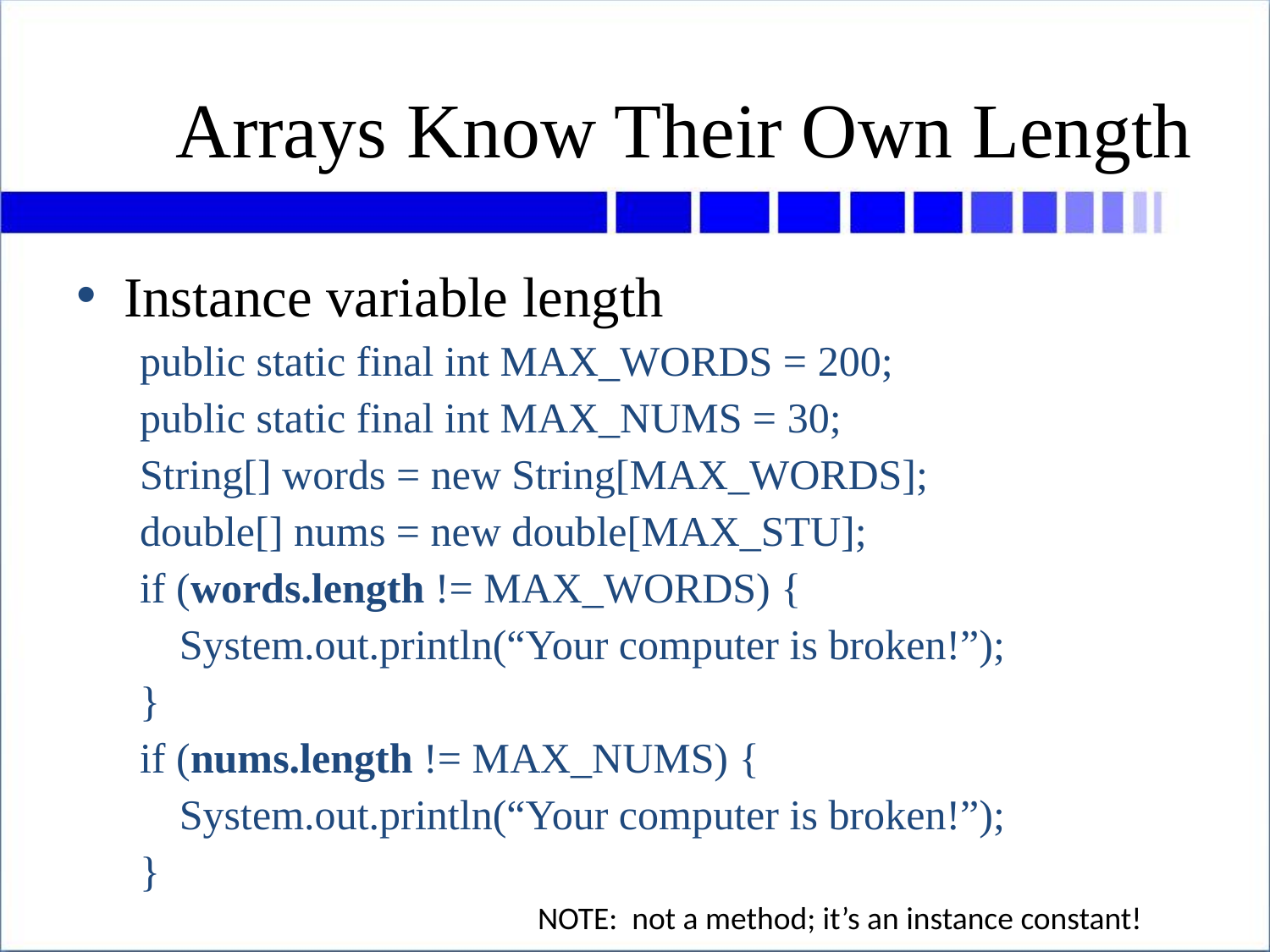

# Arrays Know Their Own Length
Instance variable length
public static final int MAX_WORDS = 200;
public static final int MAX_NUMS = 30;
String[] words = new String[MAX_WORDS];
double[] nums = new double[MAX_STU];
if (words.length != MAX_WORDS) {
	System.out.println(“Your computer is broken!”);
}
if (nums.length != MAX_NUMS) {
	System.out.println(“Your computer is broken!”);
}

NOTE:  not a method; it’s an instance constant!